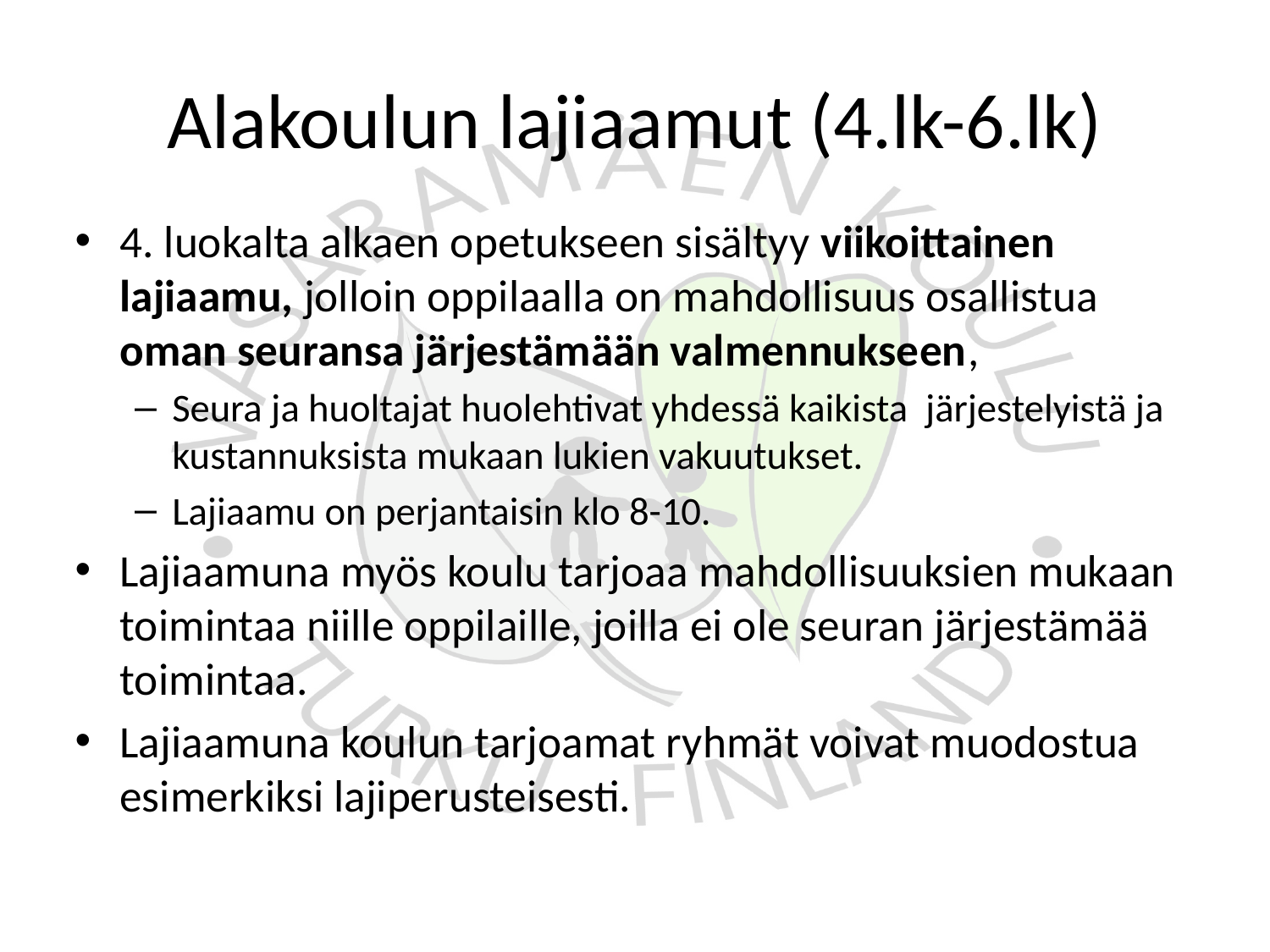

# Alakoulun lajiaamut (4.lk-6.lk)
4. luokalta alkaen opetukseen sisältyy viikoittainen lajiaamu, jolloin oppilaalla on mahdollisuus osallistua oman seuransa järjestämään valmennukseen,
Seura ja huoltajat huolehtivat yhdessä kaikista  järjestelyistä ja kustannuksista mukaan lukien vakuutukset.
Lajiaamu on perjantaisin klo 8-10.
Lajiaamuna myös koulu tarjoaa mahdollisuuksien mukaan toimintaa niille oppilaille, joilla ei ole seuran järjestämää toimintaa.
Lajiaamuna koulun tarjoamat ryhmät voivat muodostua esimerkiksi lajiperusteisesti.